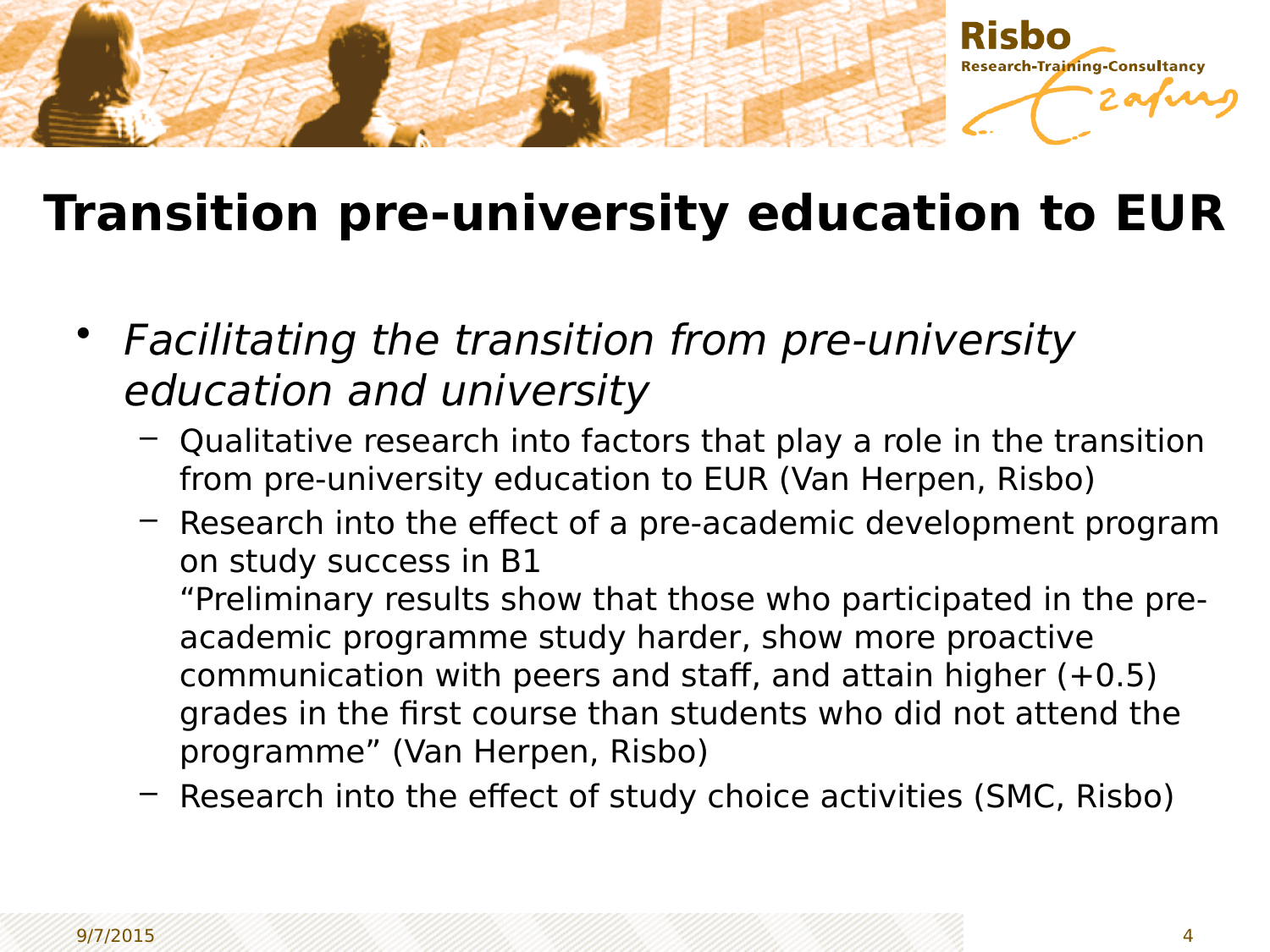

# Transition pre-university education to EUR

Facilitating the transition from pre-university education and university
Qualitative research into factors that play a role in the transition from pre-university education to EUR (Van Herpen, Risbo)
Research into the effect of a pre-academic development program on study success in B1
“Preliminary results show that those who participated in the pre-academic programme study harder, show more proactive communication with peers and staff, and attain higher (+0.5) grades in the first course than students who did not attend the programme” (Van Herpen, Risbo)
Research into the effect of study choice activities (SMC, Risbo)

9/7/2015
4